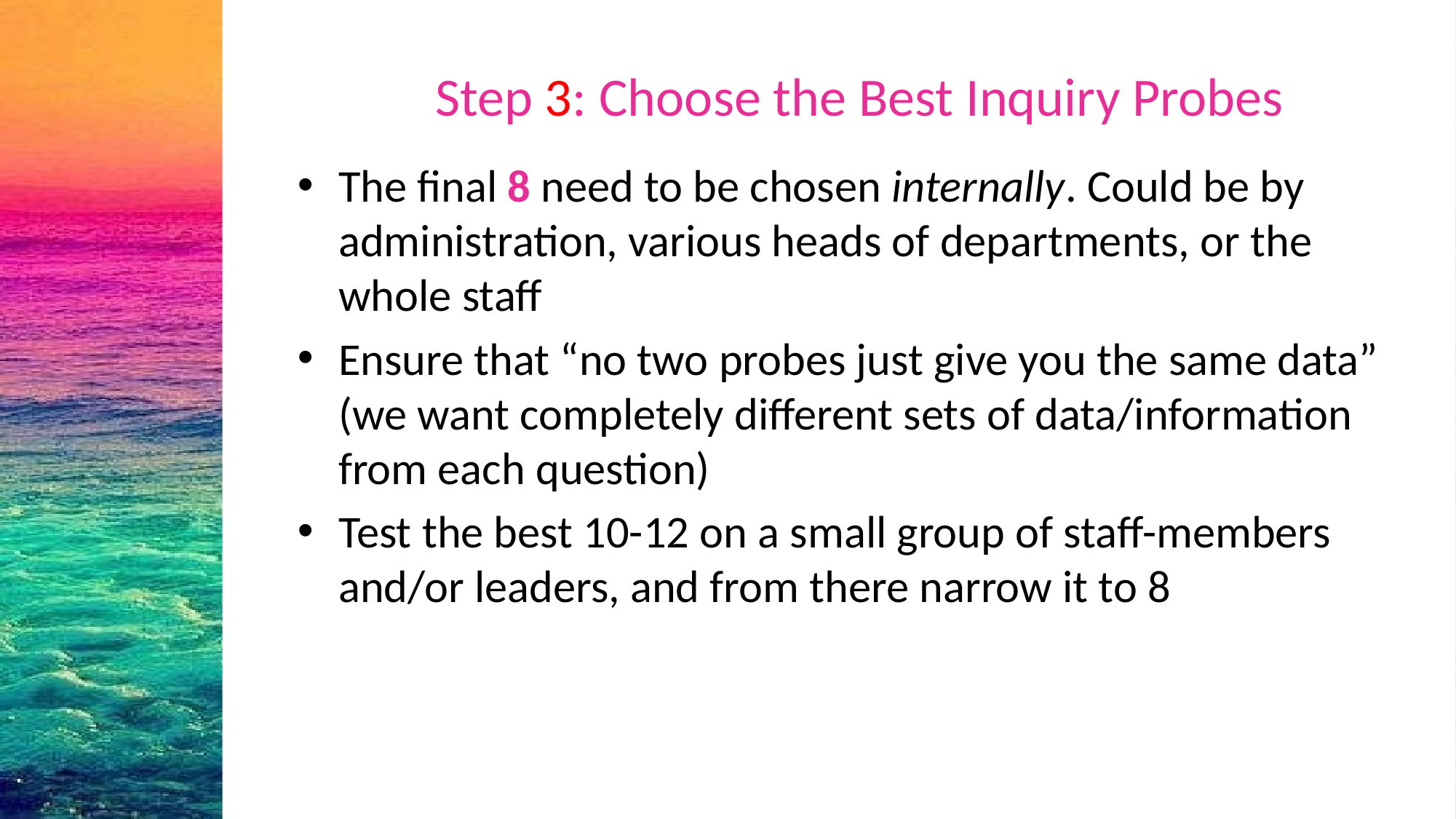

# Step 3: Choose the Best Inquiry Probes
The final 8 need to be chosen internally. Could be by administration, various heads of departments, or the whole staff
Ensure that “no two probes just give you the same data” (we want completely different sets of data/information from each question)
Test the best 10-12 on a small group of staff-members and/or leaders, and from there narrow it to 8